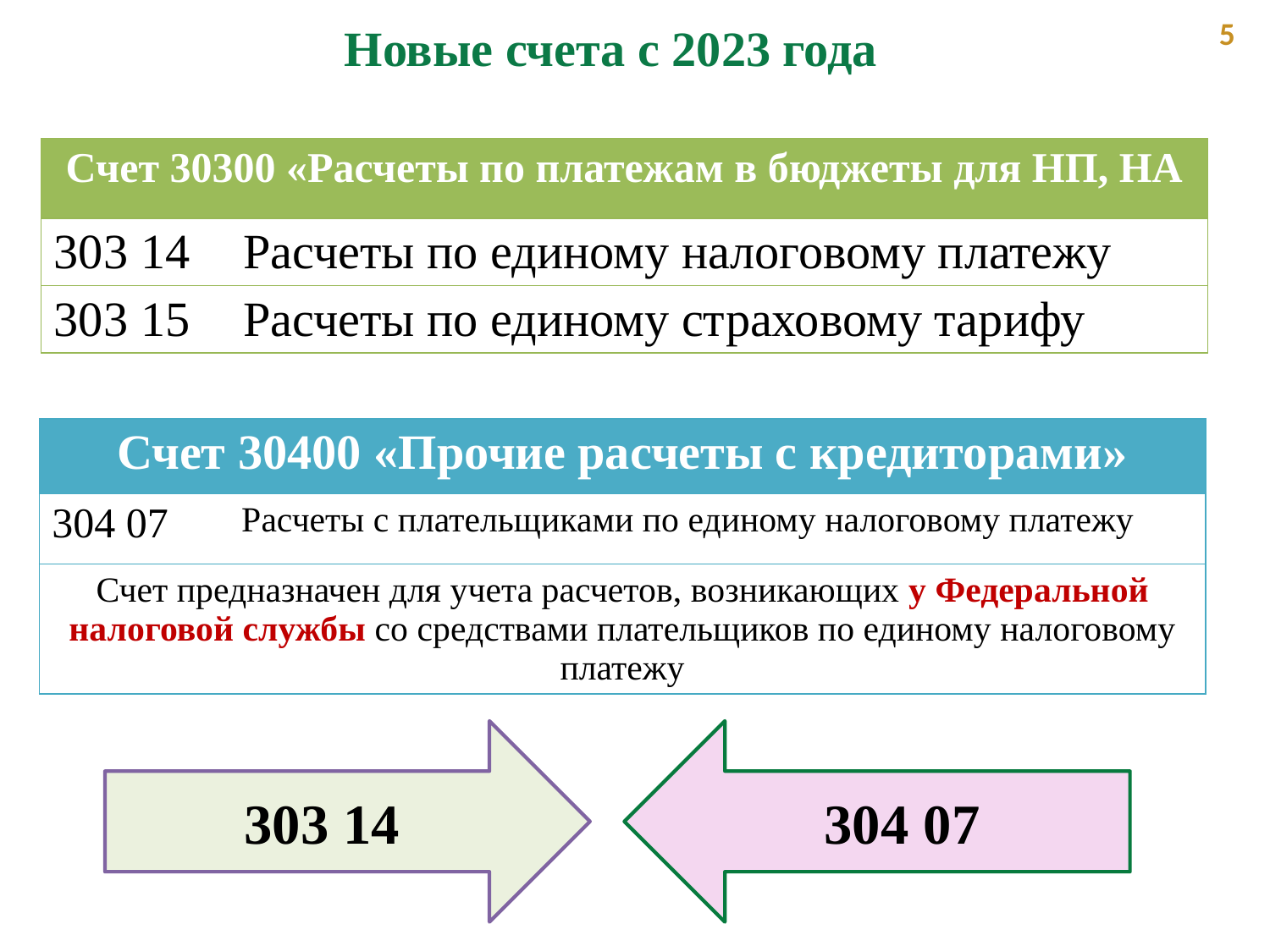

5
Новые счета с 2023 года
| Счет 30300 «Расчеты по платежам в бюджеты для НП, НА | Счет 30300 «Расчеты по платежам в бюджеты |
| --- | --- |
| 303 14 | Расчеты по единому налоговому платежу |
| 303 15 | Расчеты по единому страховому тарифу |
| Счет 30400 «Прочие расчеты с кредиторами» | Счет 30300 «Расчеты по платежам в бюджеты |
| --- | --- |
| 304 07 | Расчеты с плательщиками по единому налоговому платежу |
| Счет предназначен для учета расчетов, возникающих у Федеральной налоговой службы со средствами плательщиков по единому налоговому платежу | Счет предназначен для учета расчетов, возникающих со средствами плательщиков по единому налоговому платежу. |
303 14
304 07